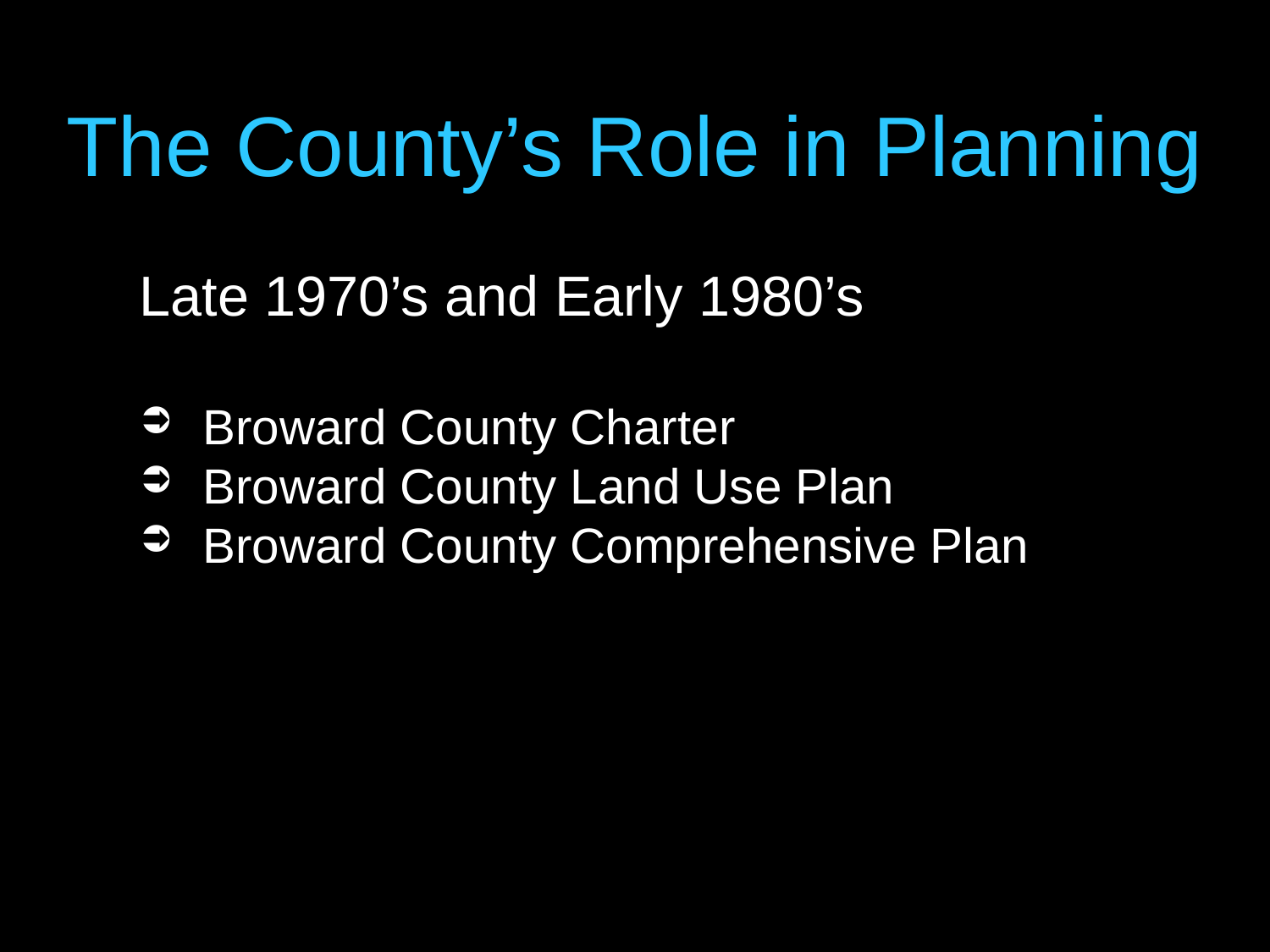

# The County’s Role in Planning
Late 1970’s and Early 1980’s
Broward County Charter
Broward County Land Use Plan
Broward County Comprehensive Plan